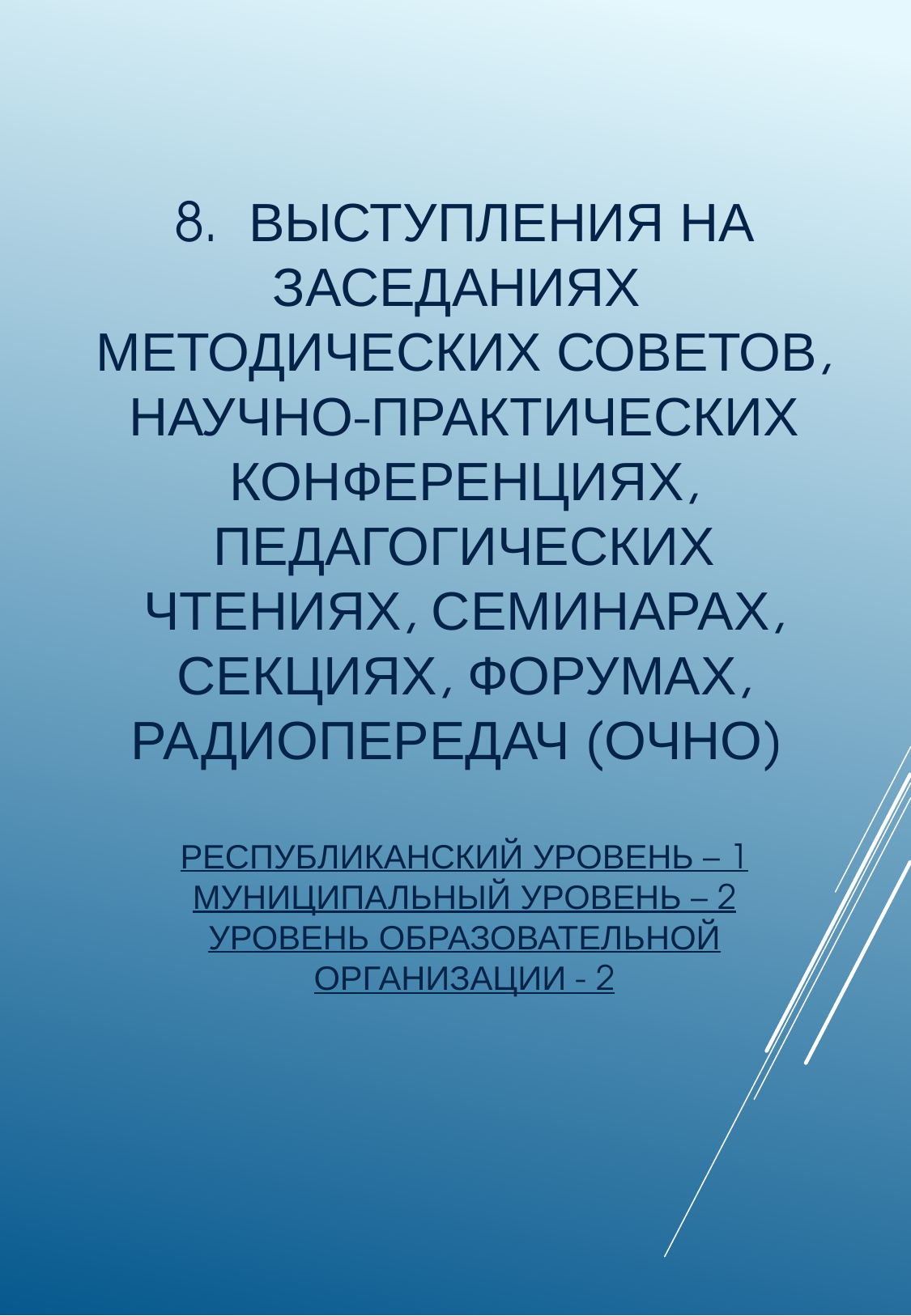

# 8.  Выступления на заседаниях  методических советов, научно-практических конференциях, педагогических чтениях, семинарах, секциях, форумах, радиопередач (очно) республиканский уровень – 1 муниципальный уровень – 2 уровень образовательной организации - 2